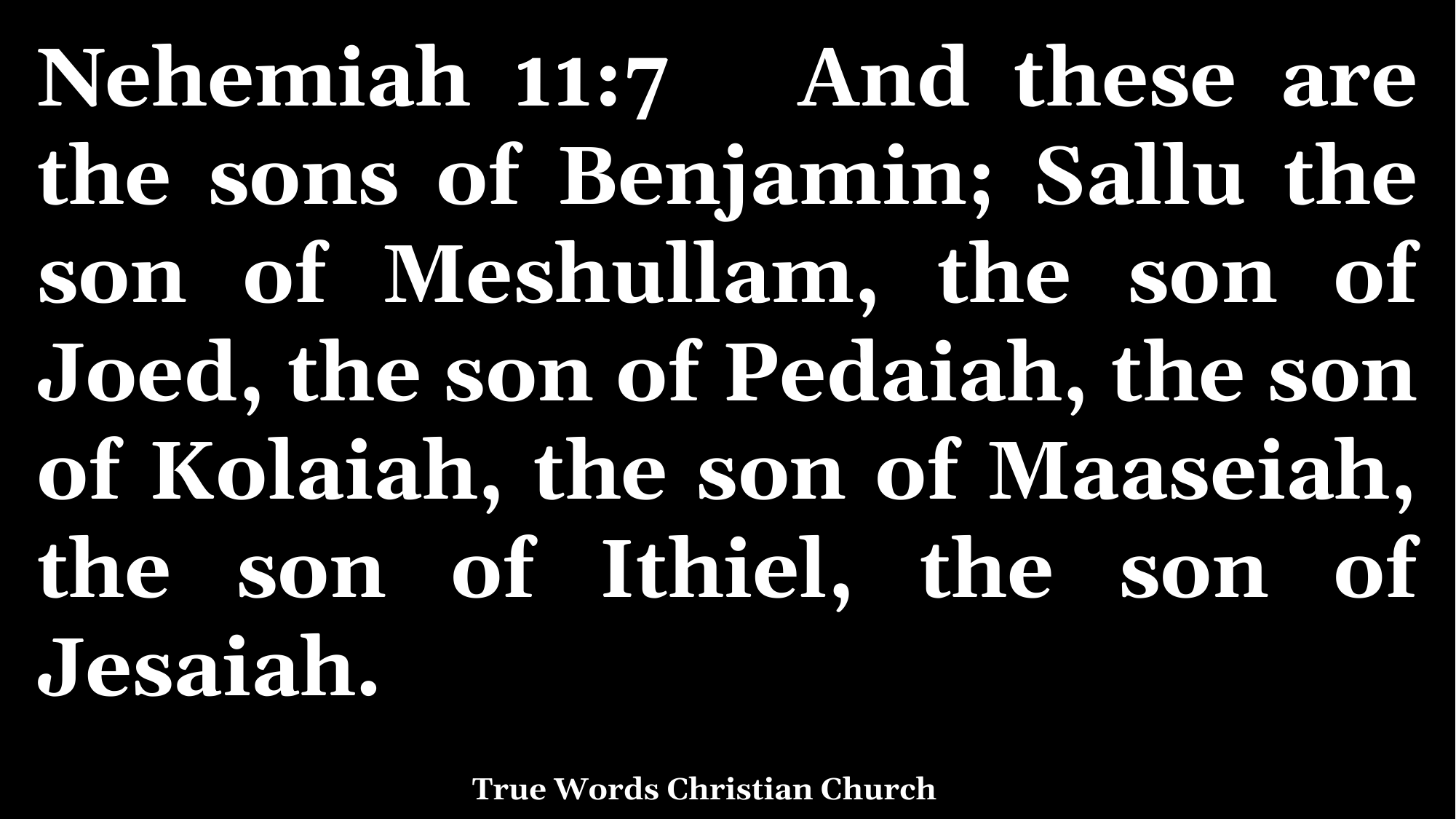

Nehemiah 11:7   And these are the sons of Benjamin; Sallu the son of Meshullam, the son of Joed, the son of Pedaiah, the son of Kolaiah, the son of Maaseiah, the son of Ithiel, the son of Jesaiah.
True Words Christian Church